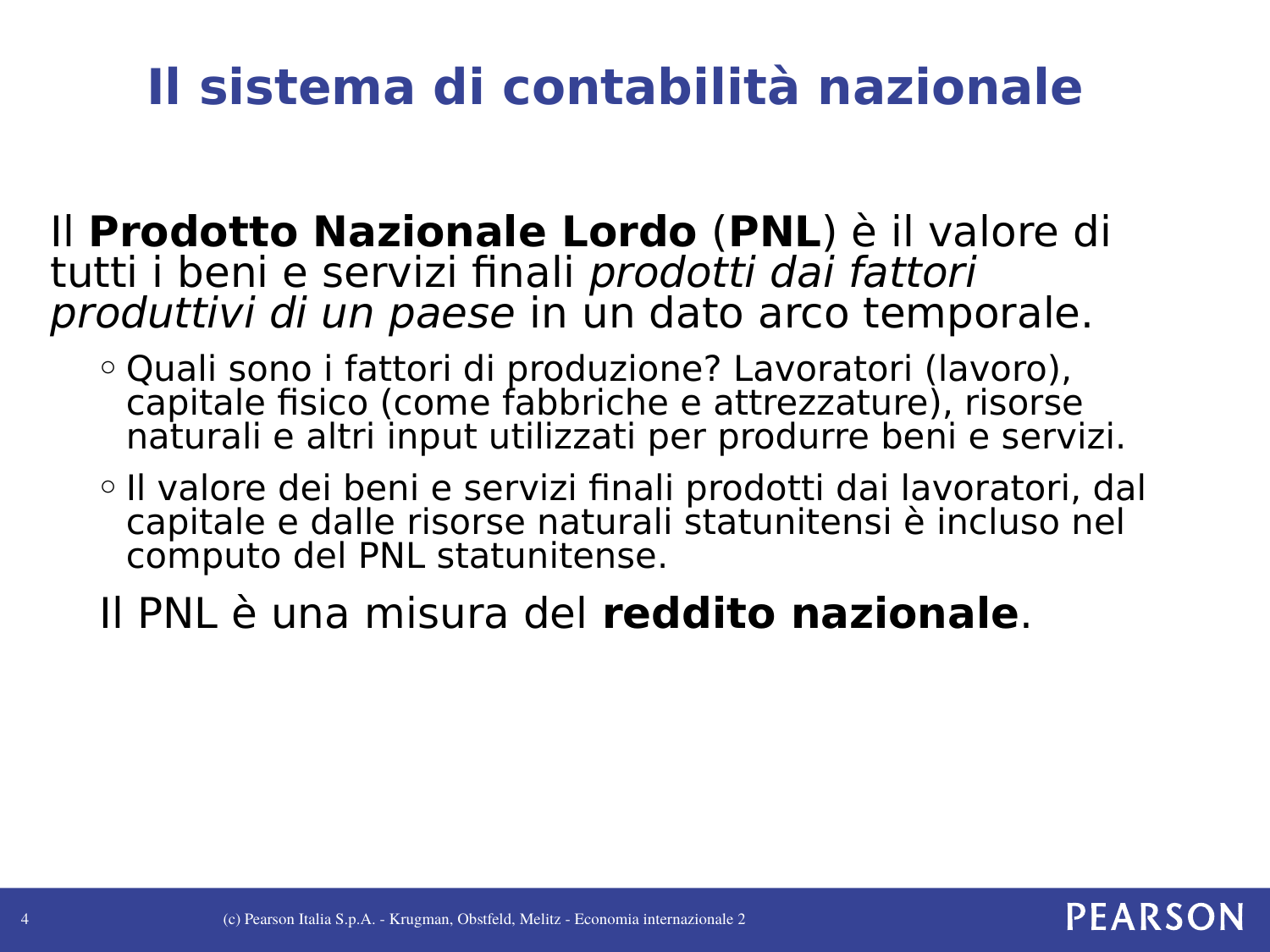

# Il sistema di contabilità nazionale
Il Prodotto Nazionale Lordo (PNL) è il valore di tutti i beni e servizi finali prodotti dai fattori produttivi di un paese in un dato arco temporale.
Quali sono i fattori di produzione? Lavoratori (lavoro), capitale fisico (come fabbriche e attrezzature), risorse naturali e altri input utilizzati per produrre beni e servizi.
Il valore dei beni e servizi finali prodotti dai lavoratori, dal capitale e dalle risorse naturali statunitensi è incluso nel computo del PNL statunitense.
Il PNL è una misura del reddito nazionale.
4
(c) Pearson Italia S.p.A. - Krugman, Obstfeld, Melitz - Economia internazionale 2